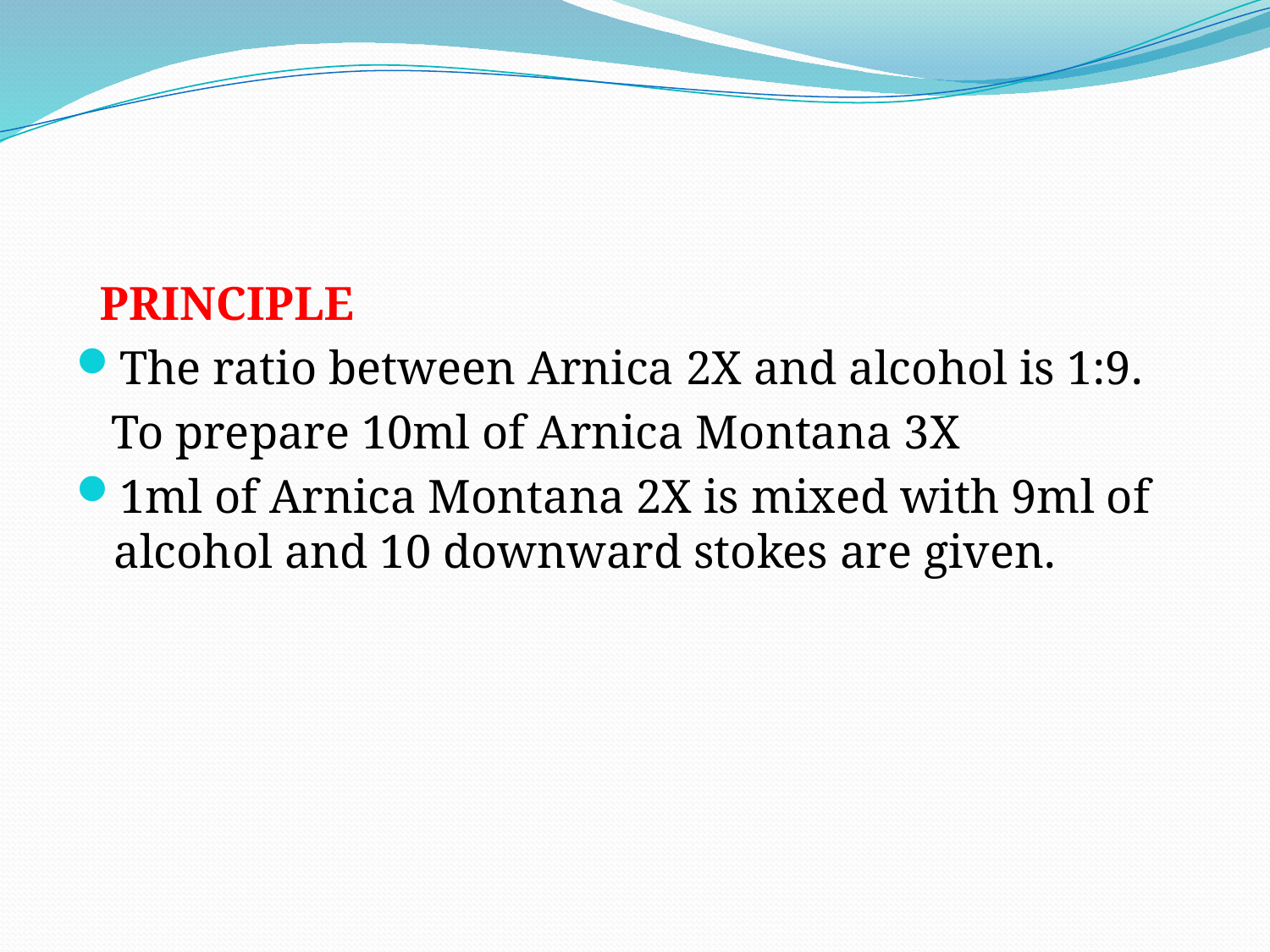

#
  PRINCIPLE
The ratio between Arnica 2X and alcohol is 1:9.
   To prepare 10ml of Arnica Montana 3X
1ml of Arnica Montana 2X is mixed with 9ml of alcohol and 10 downward stokes are given.